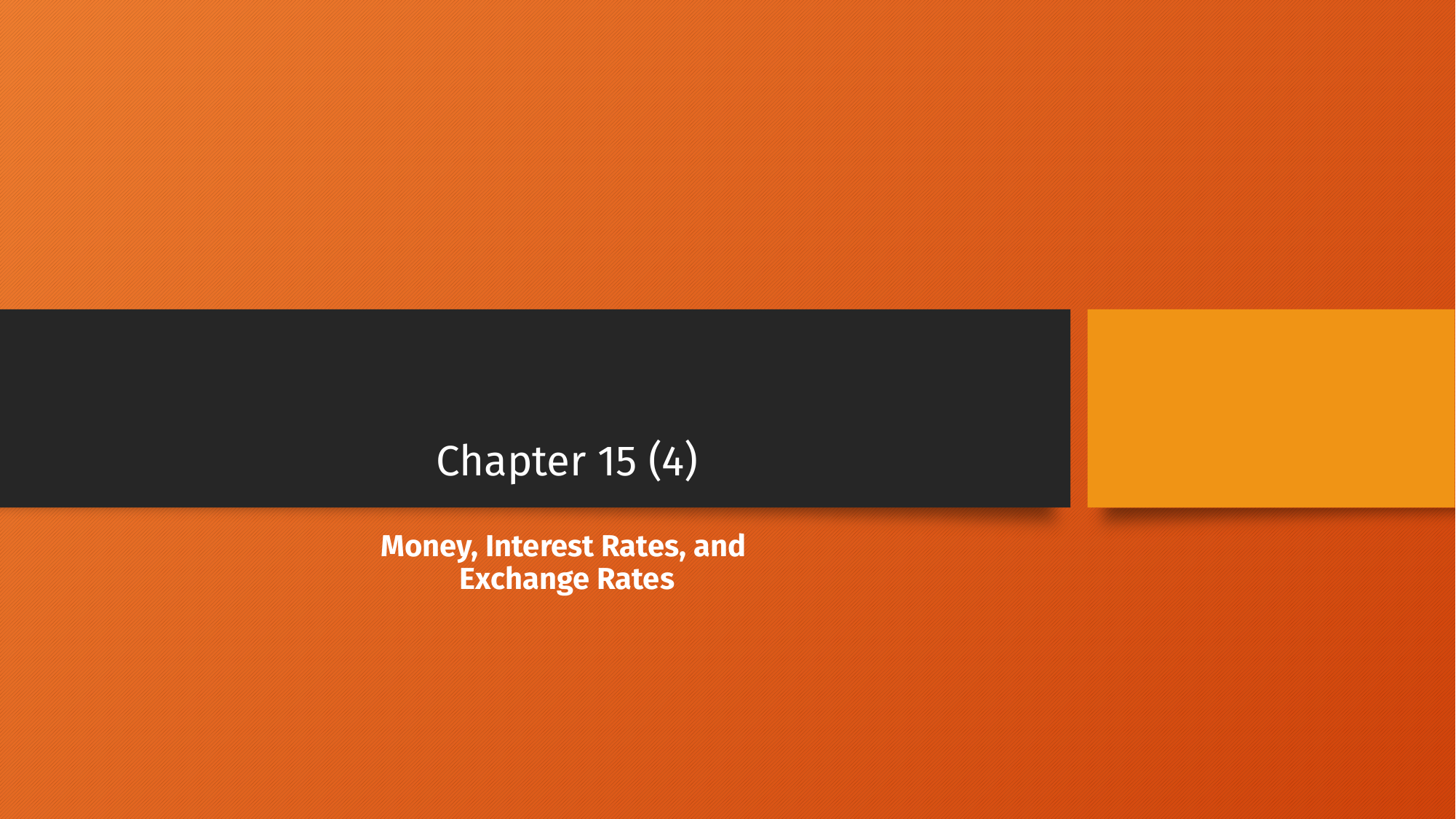

# Chapter 15 (4)
Money, Interest Rates, and
Exchange Rates